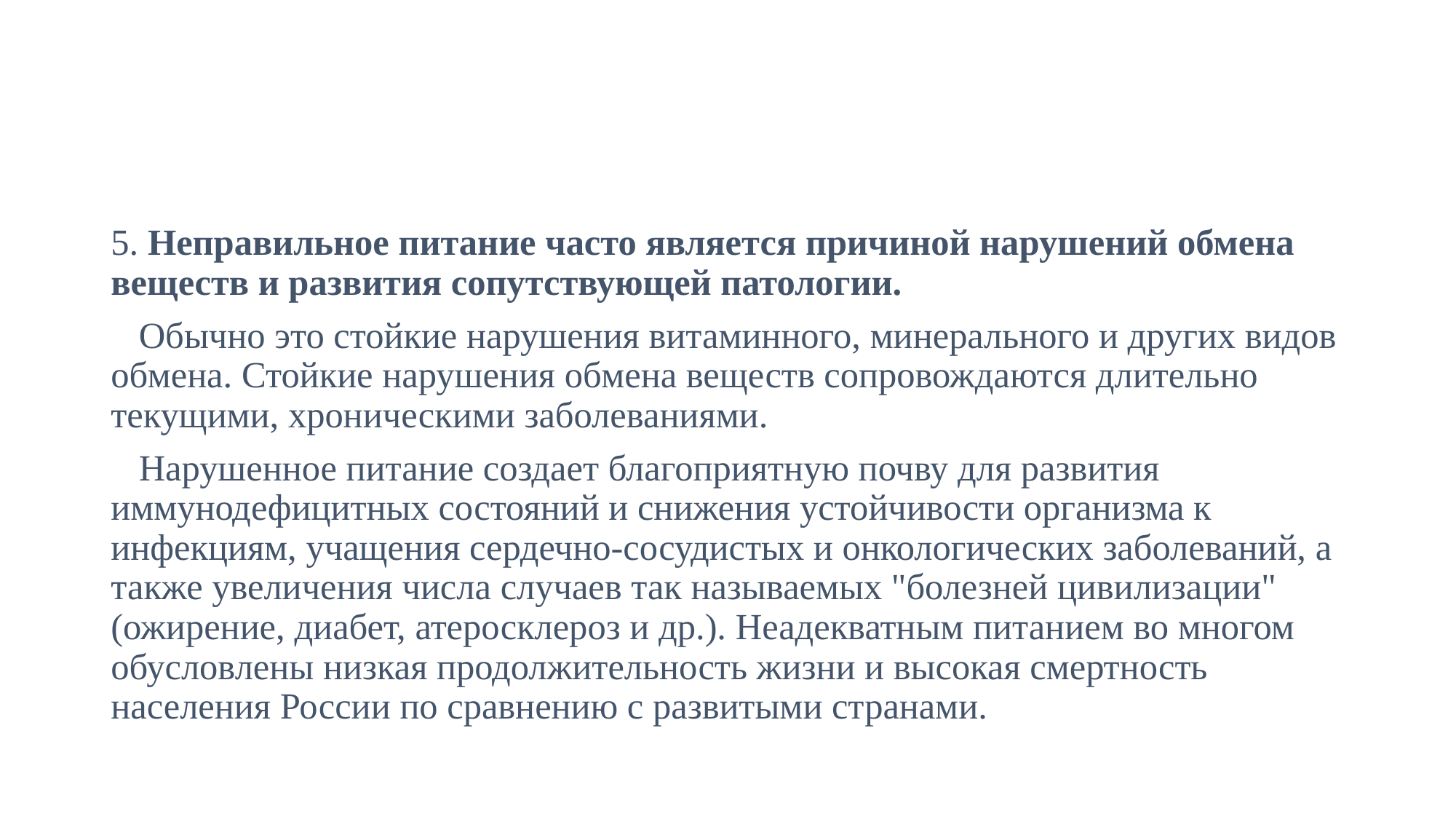

#
5. Неправильное питание часто является причиной нарушений обмена веществ и развития сопутствующей патологии.
   Обычно это стойкие нарушения витаминного, минерального и других видов обмена. Стойкие нарушения обмена веществ сопровождаются длительно текущими, хроническими заболеваниями.
   Нарушенное питание создает благоприятную почву для развития иммунодефицитных состояний и снижения устойчивости организма к инфекциям, учащения сердечно-сосудистых и онкологических заболеваний, а также увеличения числа случаев так называемых "болезней цивилизации"  (ожирение, диабет, атеросклероз и др.). Неадекватным питанием во многом обусловлены низкая продолжительность жизни и высокая смертность населения России по сравнению с развитыми странами.